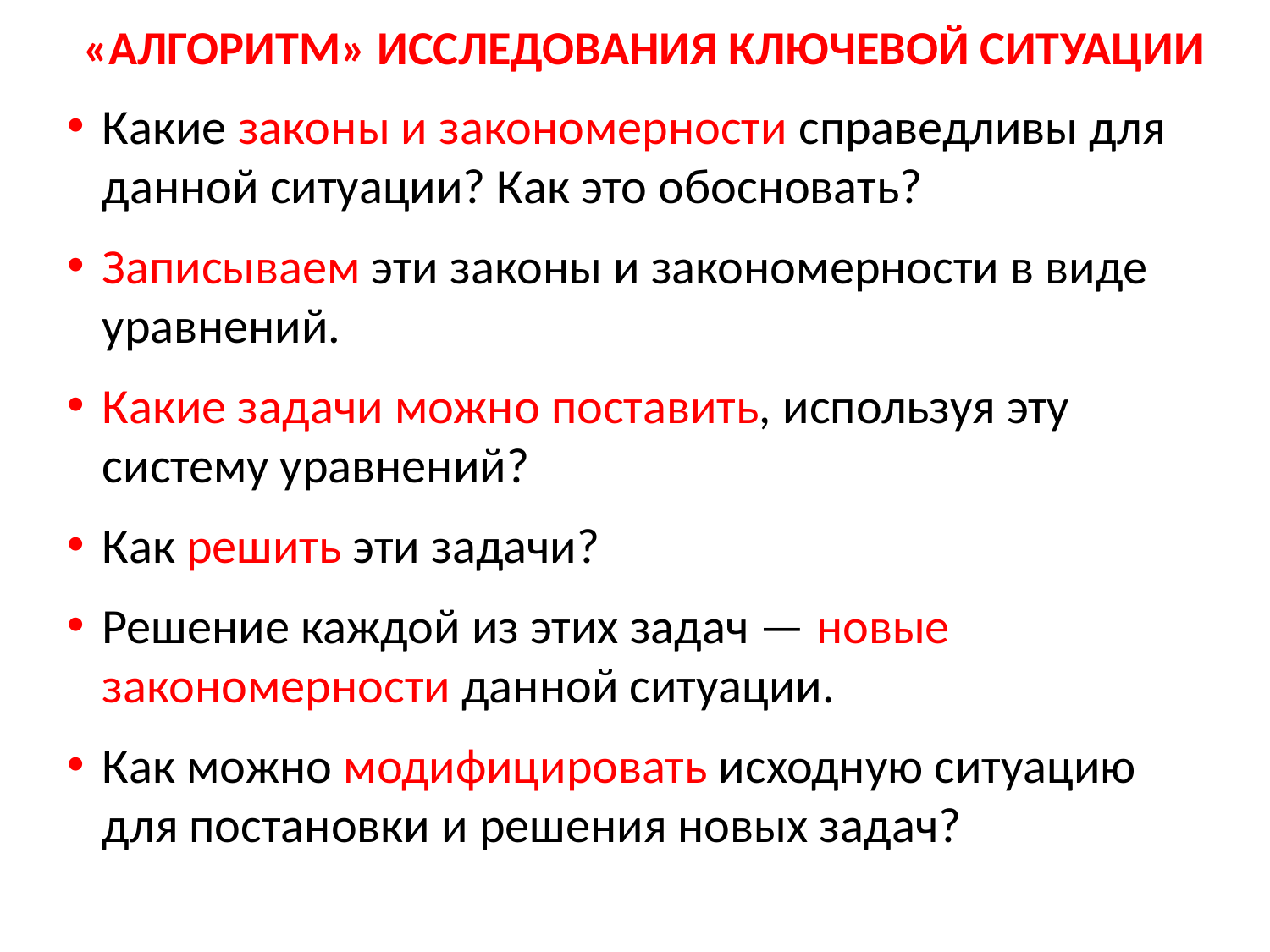

«АЛГОРИТМ» ИССЛЕДОВАНИЯ КЛЮЧЕВОЙ СИТУАЦИИ
Какие законы и закономерности справедливы для данной ситуации? Как это обосновать?
Записываем эти законы и закономерности в виде уравнений.
Какие задачи можно поставить, используя эту систему уравнений?
Как решить эти задачи?
Решение каждой из этих задач — новые закономерности данной ситуации.
Как можно модифицировать исходную ситуацию для постановки и решения новых задач?